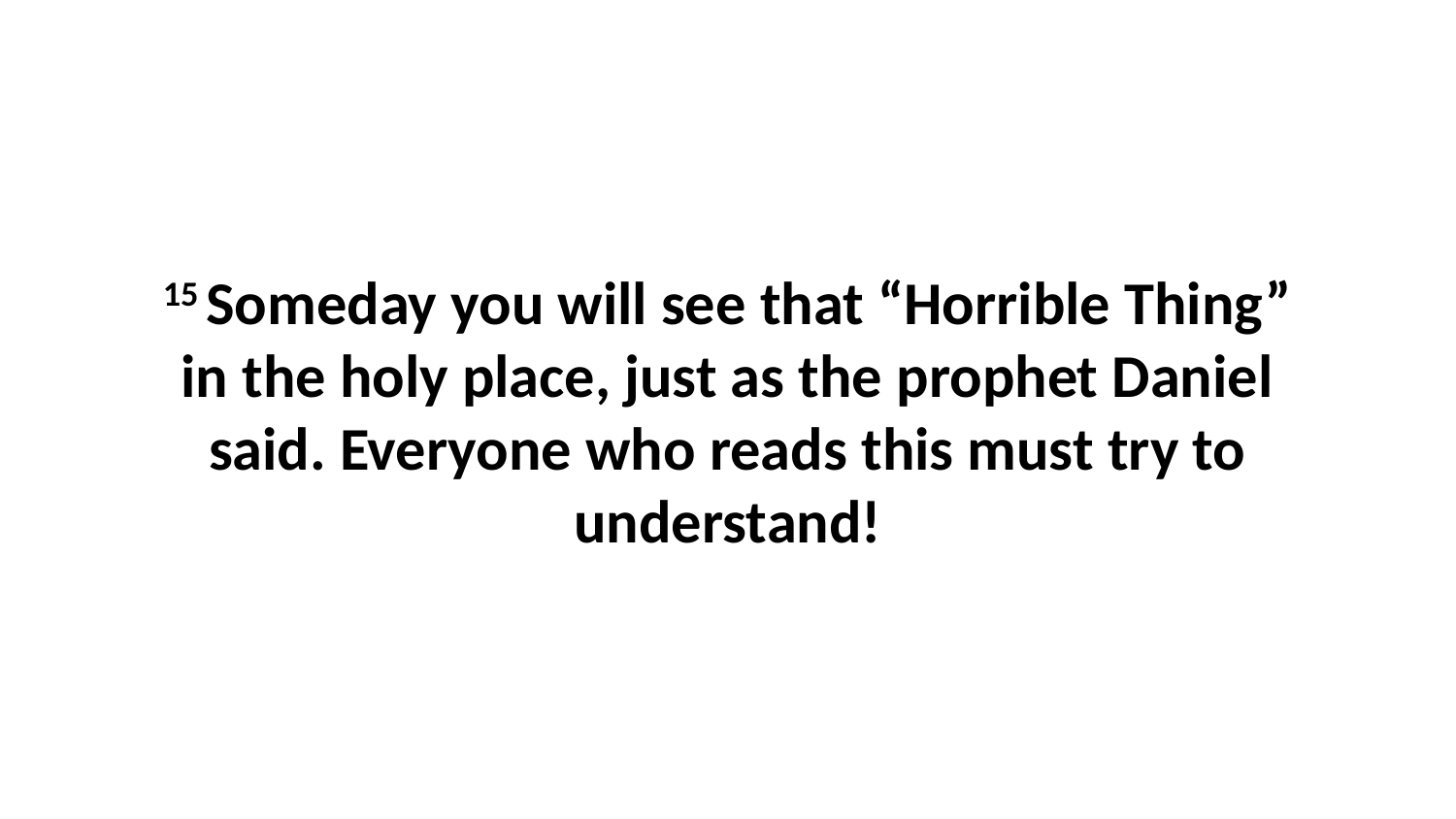

15 Someday you will see that “Horrible Thing” in the holy place, just as the prophet Daniel said. Everyone who reads this must try to understand!